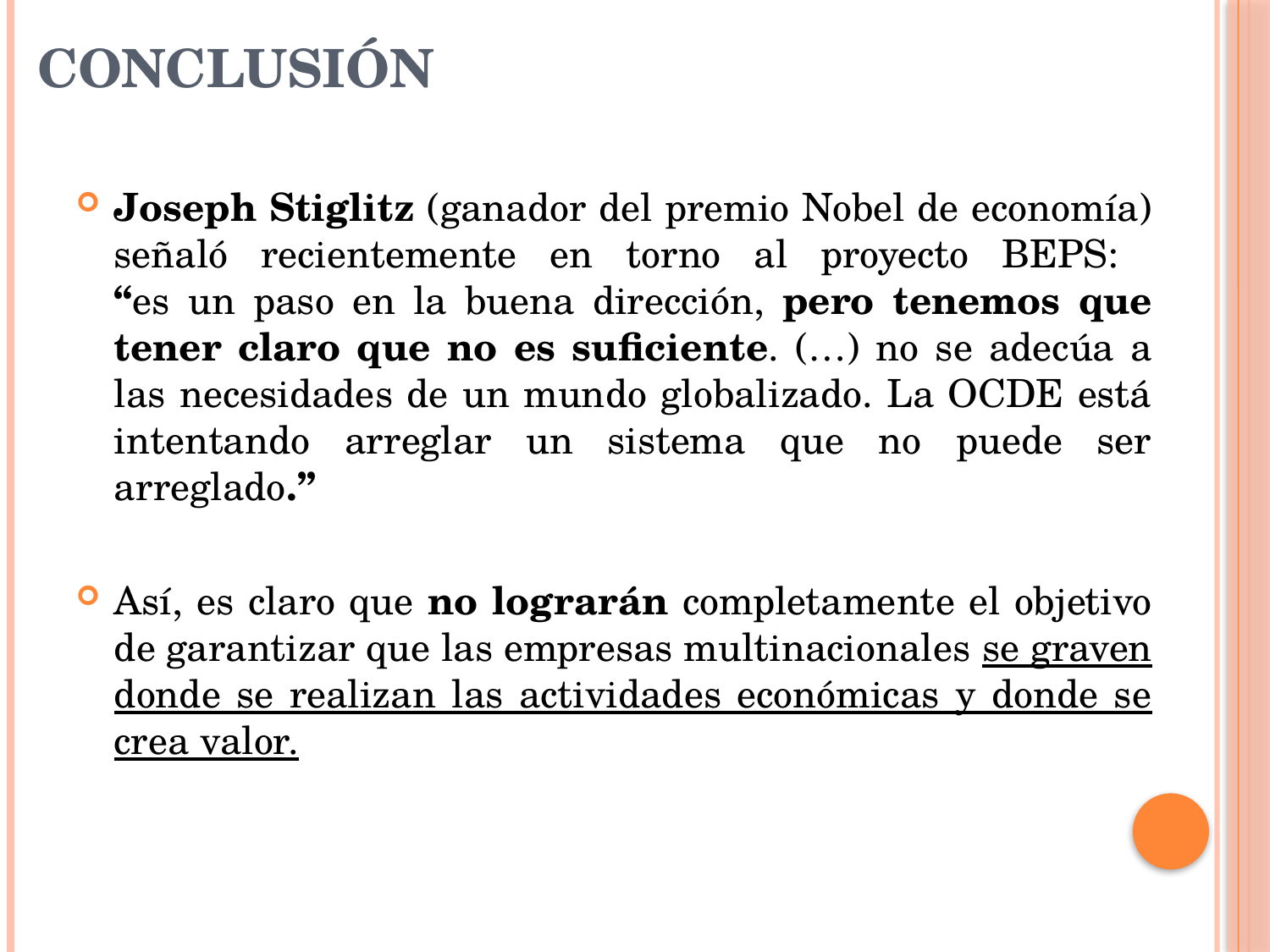

# Conclusión
Joseph Stiglitz (ganador del premio Nobel de economía) señaló recientemente en torno al proyecto BEPS:
“es un paso en la buena dirección, pero tenemos que tener claro que no es suficiente. (…) no se adecúa a las necesidades de un mundo globalizado. La OCDE está intentando arreglar un sistema que no puede ser arreglado.”

Así, es claro que no lograrán completamente el objetivo de garantizar que las empresas multinacionales se graven donde se realizan las actividades económicas y donde se crea valor.